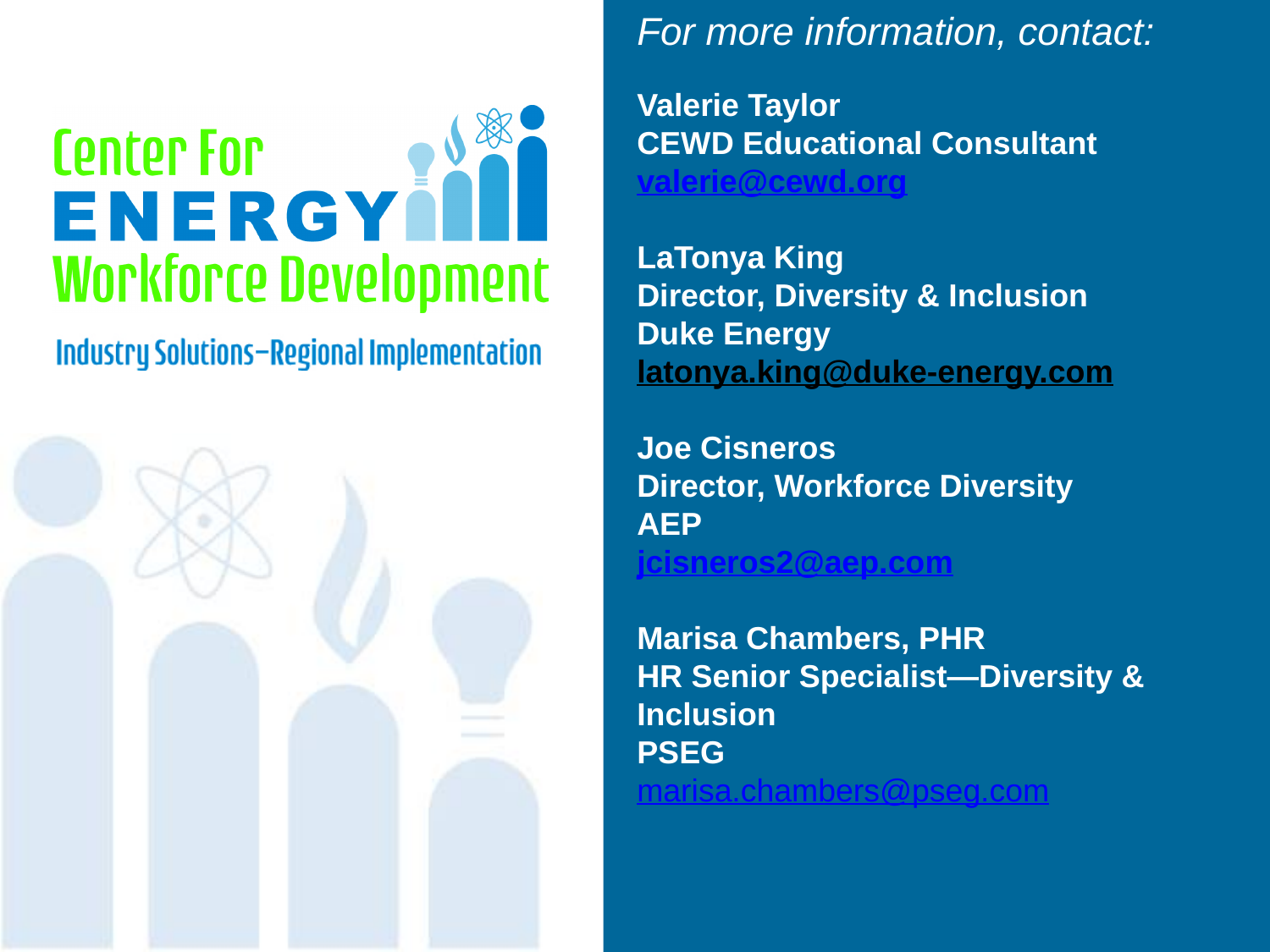

For more information, contact:
Valerie Taylor
CEWD Educational Consultant
valerie@cewd.org

LaTonya King
Director, Diversity & Inclusion
Duke Energy
latonya.king@duke-energy.com

Joe Cisneros
Director, Workforce Diversity
AEP
jcisneros2@aep.com

Marisa Chambers, PHR
HR Senior Specialist—Diversity & Inclusion
PSEG
marisa.chambers@pseg.com